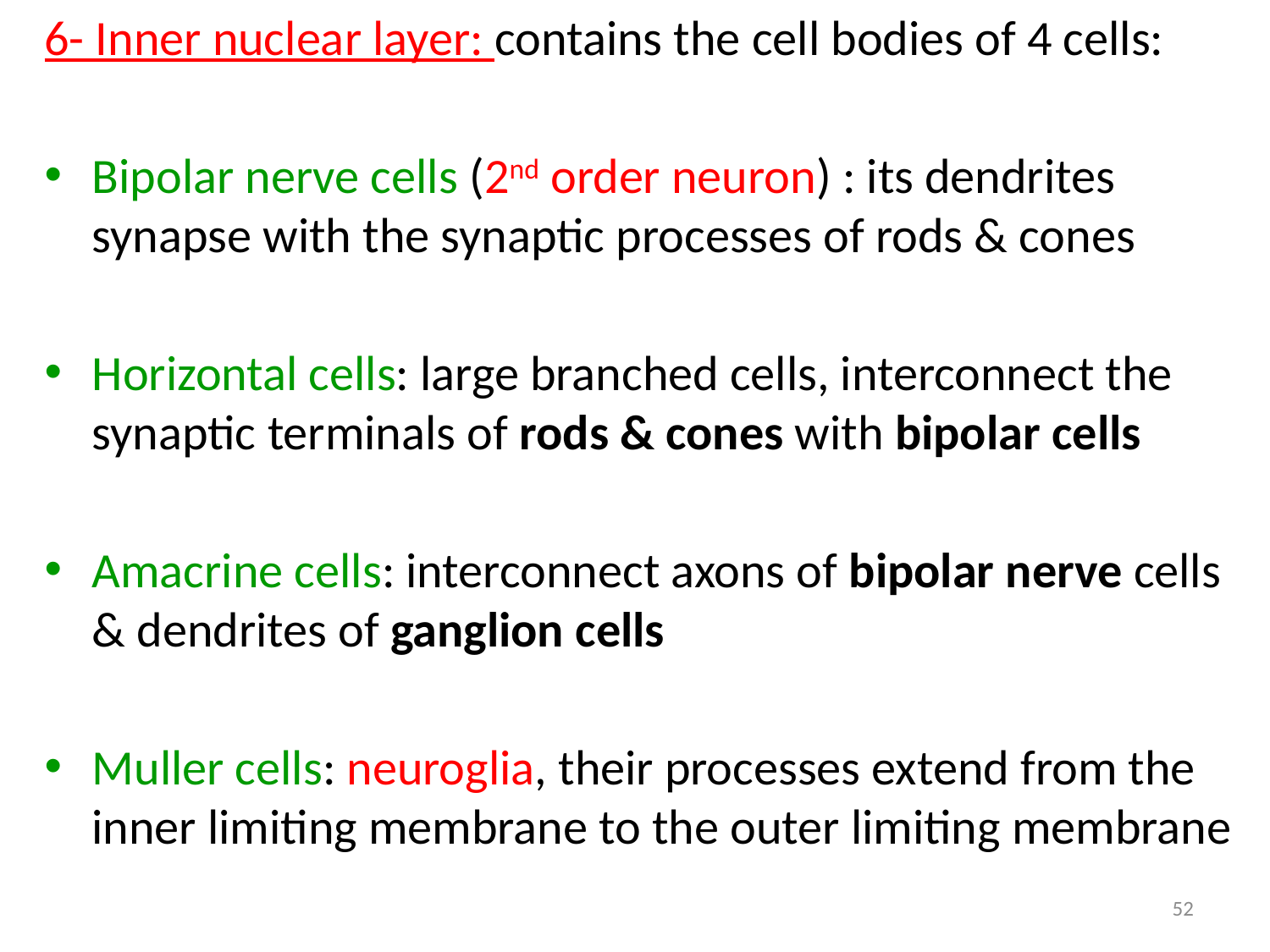

6- Inner nuclear layer: contains the cell bodies of 4 cells:

Bipolar nerve cells (2nd order neuron) : its dendrites synapse with the synaptic processes of rods & cones

Horizontal cells: large branched cells, interconnect the synaptic terminals of rods & cones with bipolar cells

Amacrine cells: interconnect axons of bipolar nerve cells & dendrites of ganglion cells

Muller cells: neuroglia, their processes extend from the inner limiting membrane to the outer limiting membrane
52